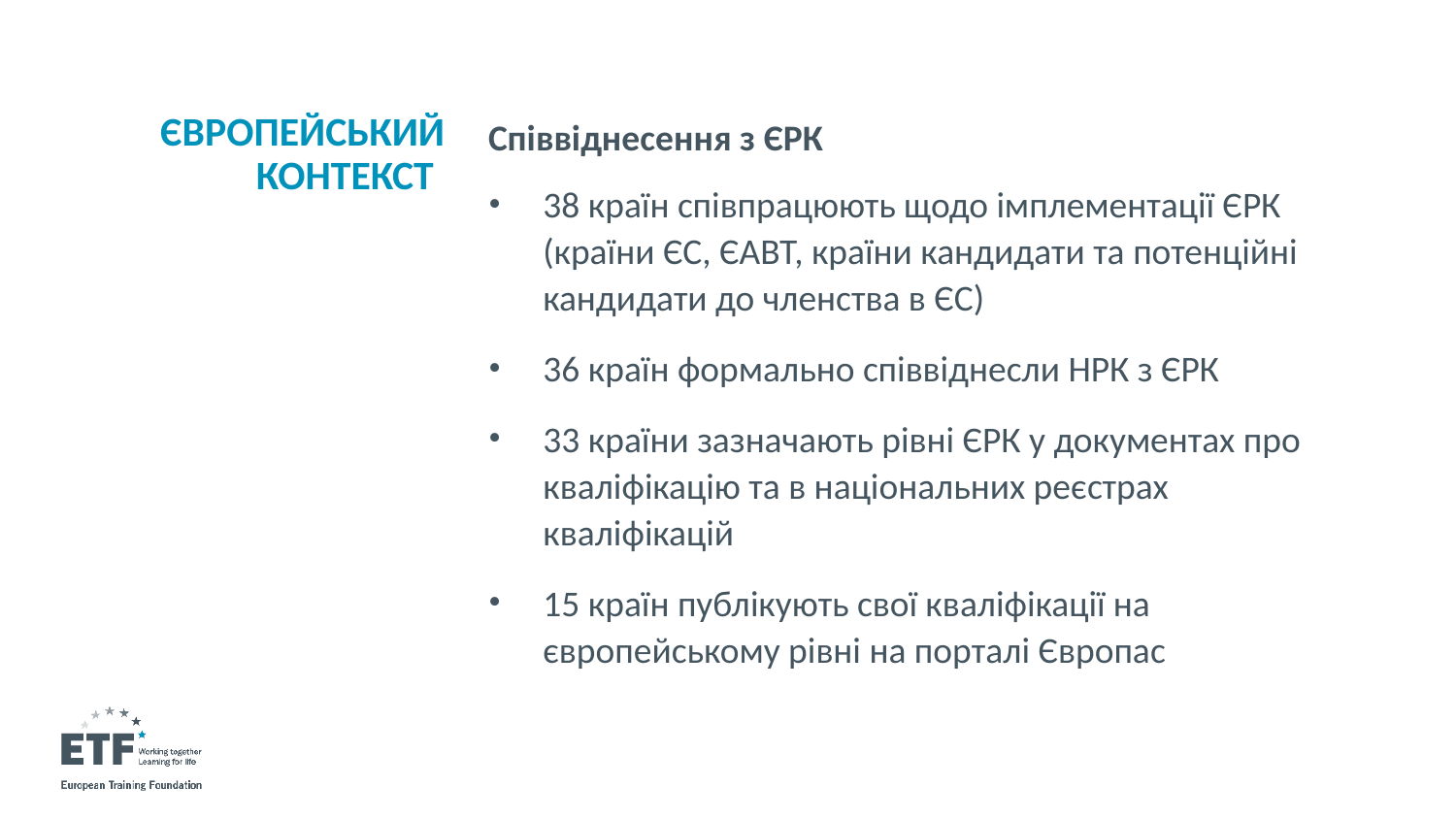

# Європейський Контекст
Співвіднесення з ЄРК
38 країн співпрацюють щодо імплементації ЄРК (країни ЄС, ЄАВТ, країни кандидати та потенційні кандидати до членства в ЄС)
36 країн формально співвіднесли НРК з ЄРК
33 країни зазначають рівні ЄРК у документах про кваліфікацію та в національних реєстрах кваліфікацій
15 країн публікують свої кваліфікації на європейському рівні на порталі Європас